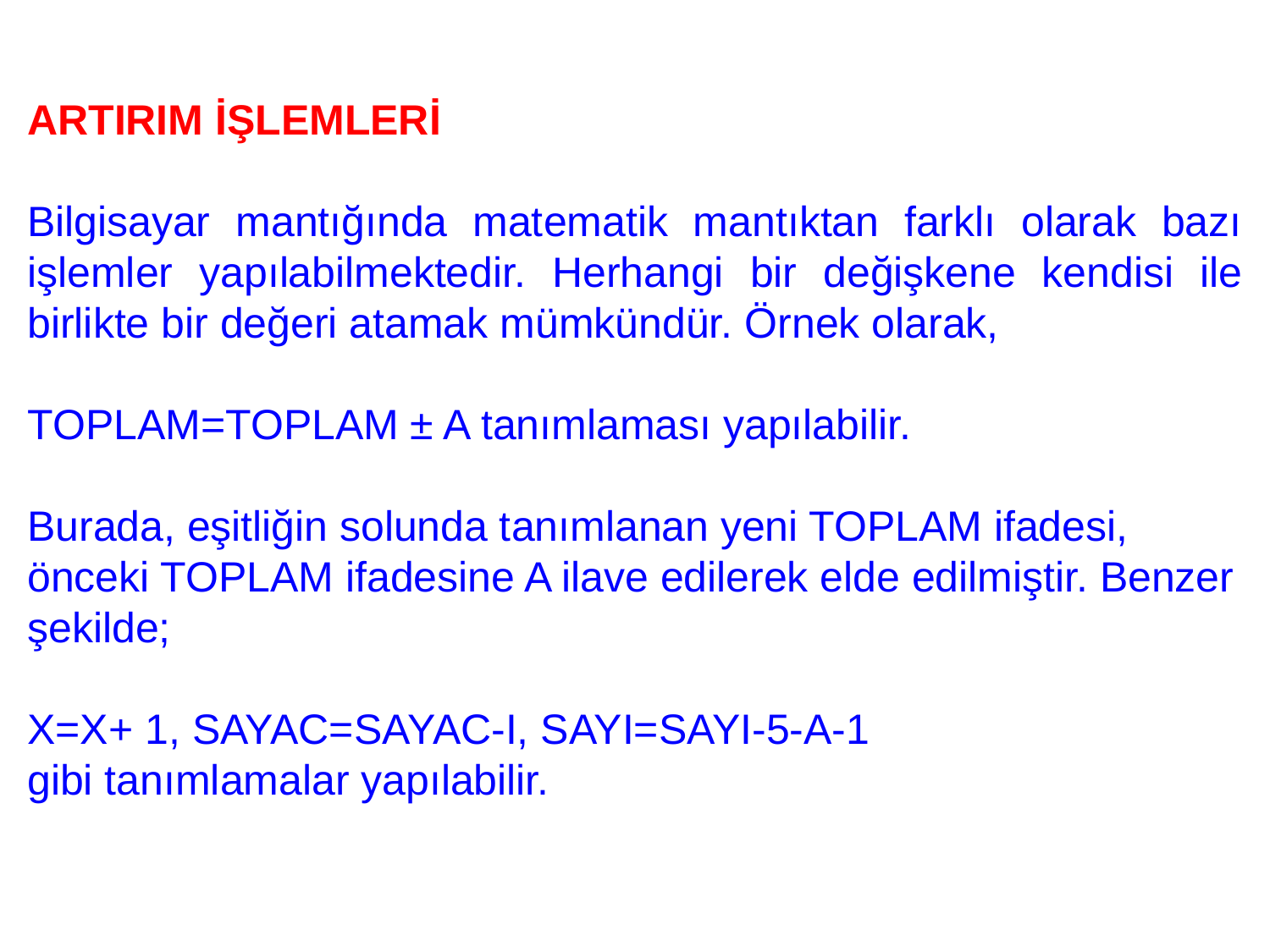

ARTIRIM İŞLEMLERİ

Bilgisayar mantığında matematik mantıktan farklı olarak bazı işlemler yapılabilmektedir. Herhangi bir değişkene kendisi ile birlikte bir değeri atamak mümkündür. Örnek olarak,

TOPLAM=TOPLAM ± A tanımlaması yapılabilir.

Burada, eşitliğin solunda tanımlanan yeni TOPLAM ifadesi, önceki TOPLAM ifadesine A ilave edilerek elde edilmiştir. Benzer şekilde;

X=X+ 1, SAYAC=SAYAC-I, SAYI=SAYI-5-A-1
gibi tanımlamalar yapılabilir.